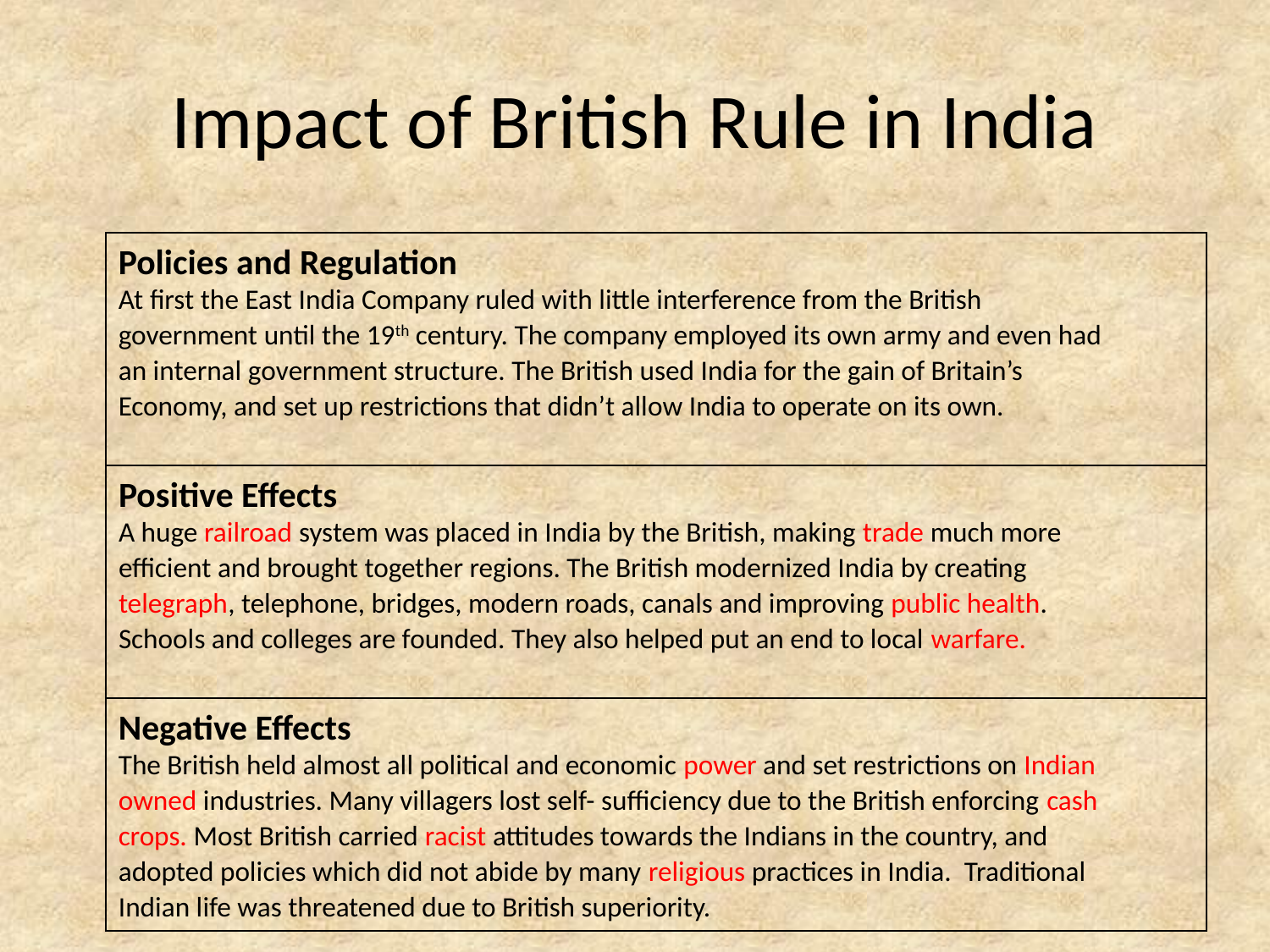

# Impact of British Rule in India
Policies and Regulation
At first the East India Company ruled with little interference from the British
government until the 19th century. The company employed its own army and even had
an internal government structure. The British used India for the gain of Britain’s
Economy, and set up restrictions that didn’t allow India to operate on its own.
Positive Effects
A huge railroad system was placed in India by the British, making trade much more
efficient and brought together regions. The British modernized India by creating
telegraph, telephone, bridges, modern roads, canals and improving public health.
Schools and colleges are founded. They also helped put an end to local warfare.

Negative Effects
The British held almost all political and economic power and set restrictions on Indian
owned industries. Many villagers lost self- sufficiency due to the British enforcing cash
crops. Most British carried racist attitudes towards the Indians in the country, and
adopted policies which did not abide by many religious practices in India.  Traditional
Indian life was threatened due to British superiority.